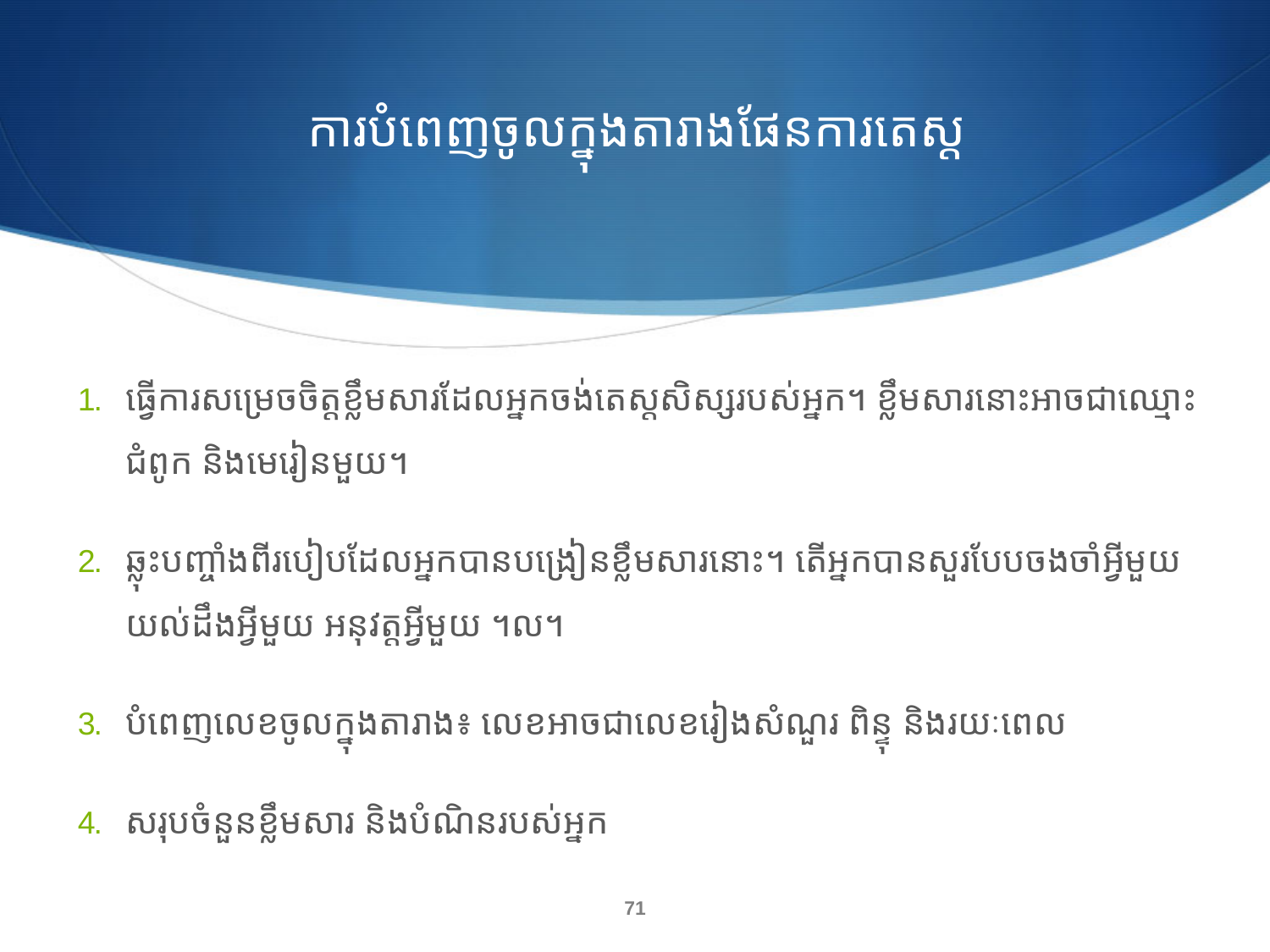

# ការបំពេញចូលក្នុងតារាងផែនការតេស្ត
ធ្វើការសម្រេចចិត្តខ្លឹមសារដែលអ្នកចង់តេស្តសិស្សរបស់អ្នក។ ខ្លឹមសារនោះអាចជាឈ្មោះជំពូក និងមេរៀនមួយ។
ឆ្លុះបញ្ចាំងពីរបៀបដែលអ្នកបានបង្រៀនខ្លឹមសារនោះ។ តើអ្នកបានសួរបែបចងចាំអ្វីមួយ យល់ដឹងអ្វីមួយ អនុវត្តអ្វីមួយ ។ល។
បំពេញលេខចូលក្នុងតារាង៖ លេខអាចជាលេខរៀងសំណួរ ពិន្ទុ និងរយៈពេល
សរុបចំនួនខ្លឹមសារ និងបំណិនរបស់អ្នក
71